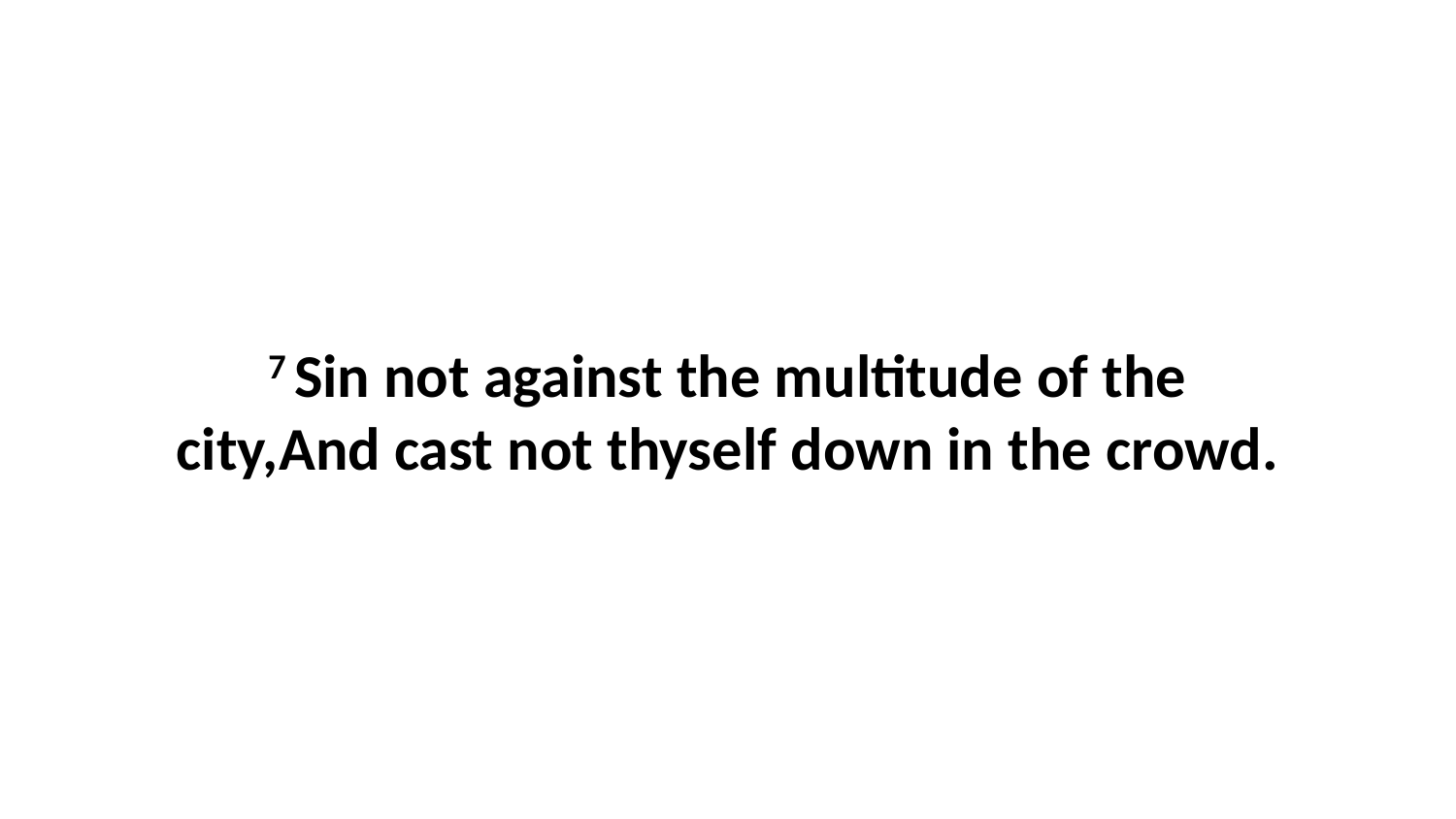

7 Sin not against the multitude of the city,And cast not thyself down in the crowd.